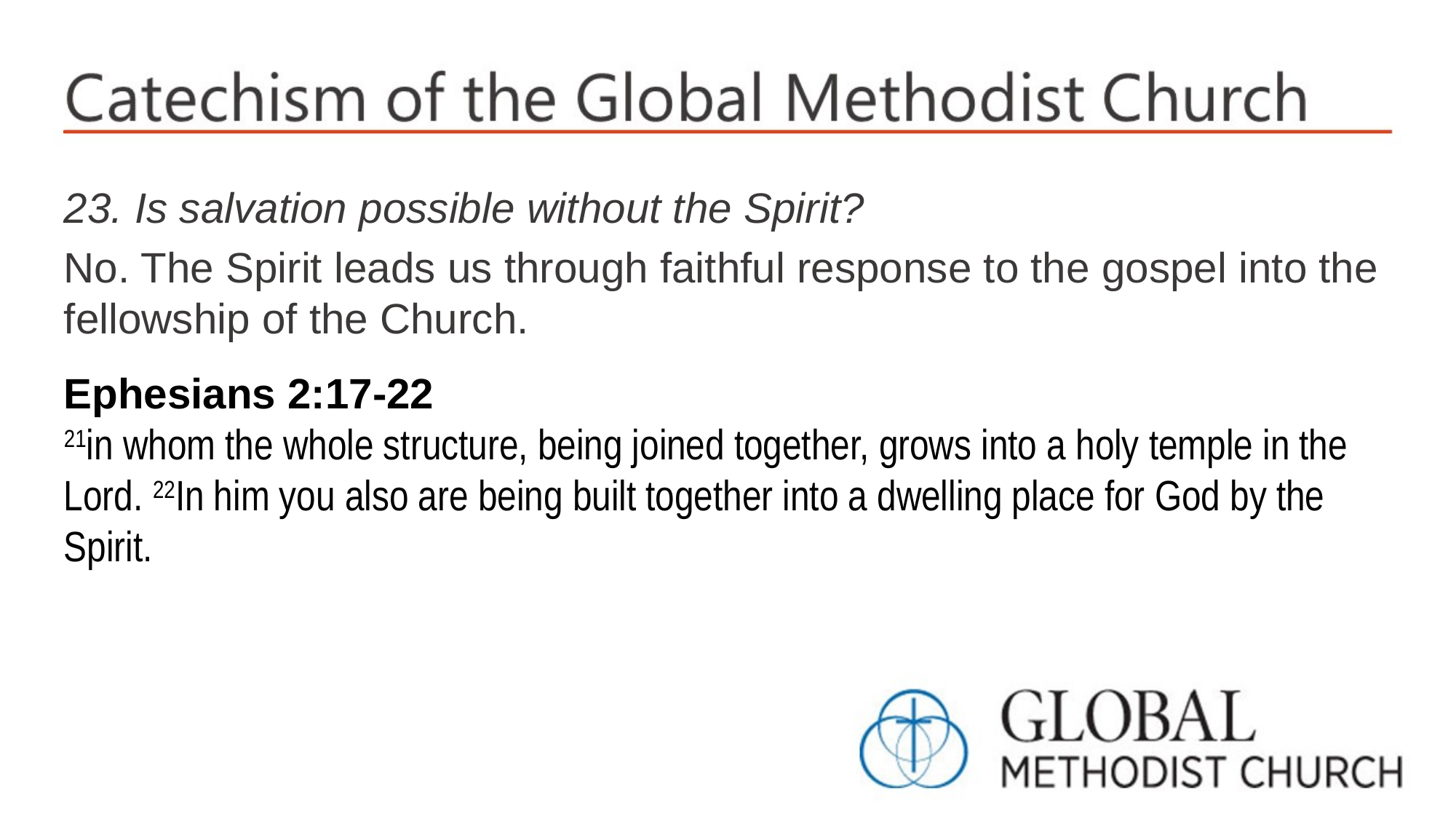

23. Is salvation possible without the Spirit?
No. The Spirit leads us through faithful response to the gospel into the fellowship of the Church.
Ephesians 2:17-22
21in whom the whole structure, being joined together, grows into a holy temple in the Lord. 22In him you also are being built together into a dwelling place for God by the Spirit.